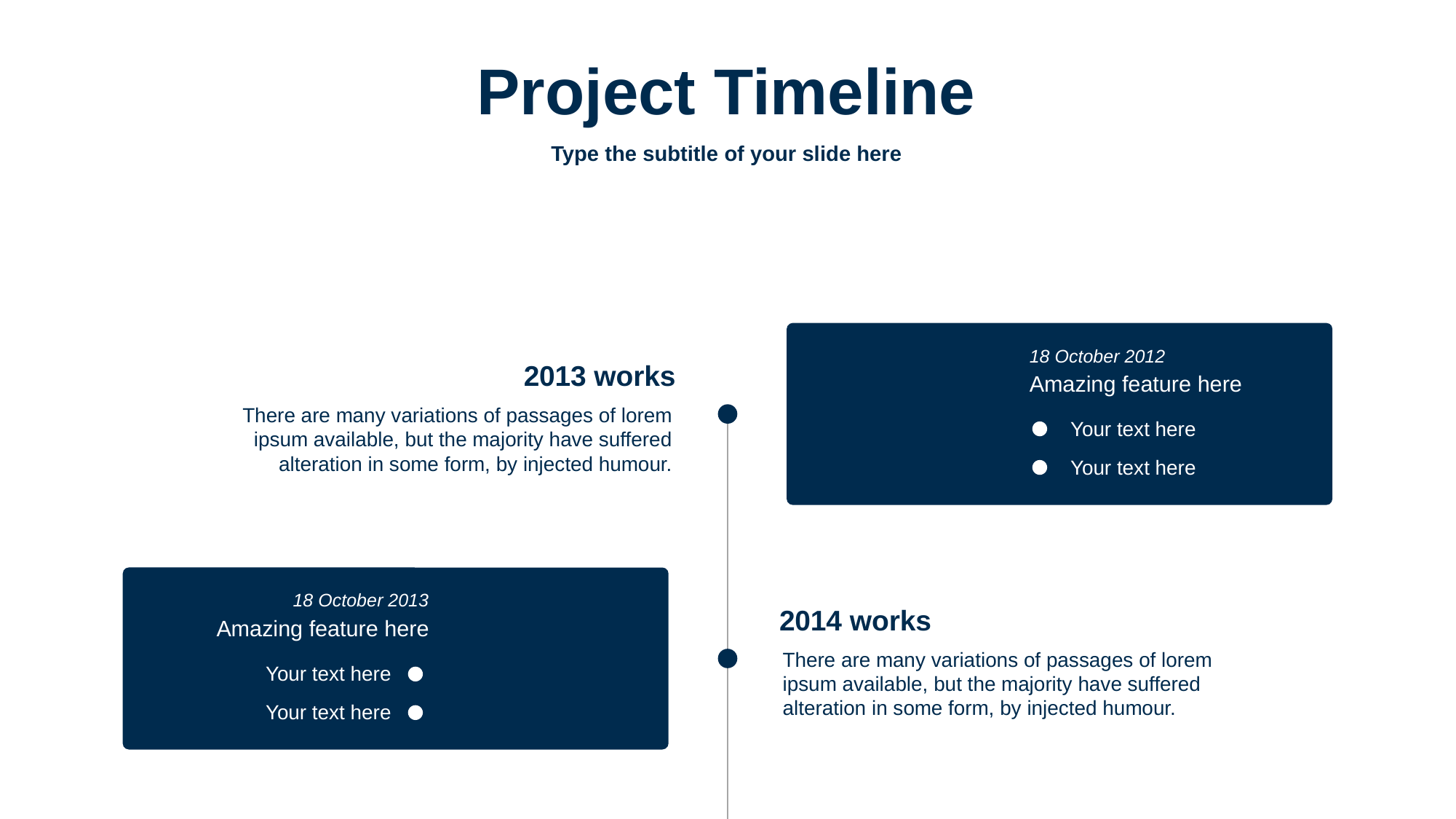

# Project Timeline
Type the subtitle of your slide here

18 October 2012
2013 works
Amazing feature here
There are many variations of passages of lorem ipsum available, but the majority have suffered alteration in some form, by injected humour.

Your text here

Your text here

18 October 2013
2014 works
Amazing feature here
There are many variations of passages of lorem ipsum available, but the majority have suffered alteration in some form, by injected humour.

Your text here

Your text here